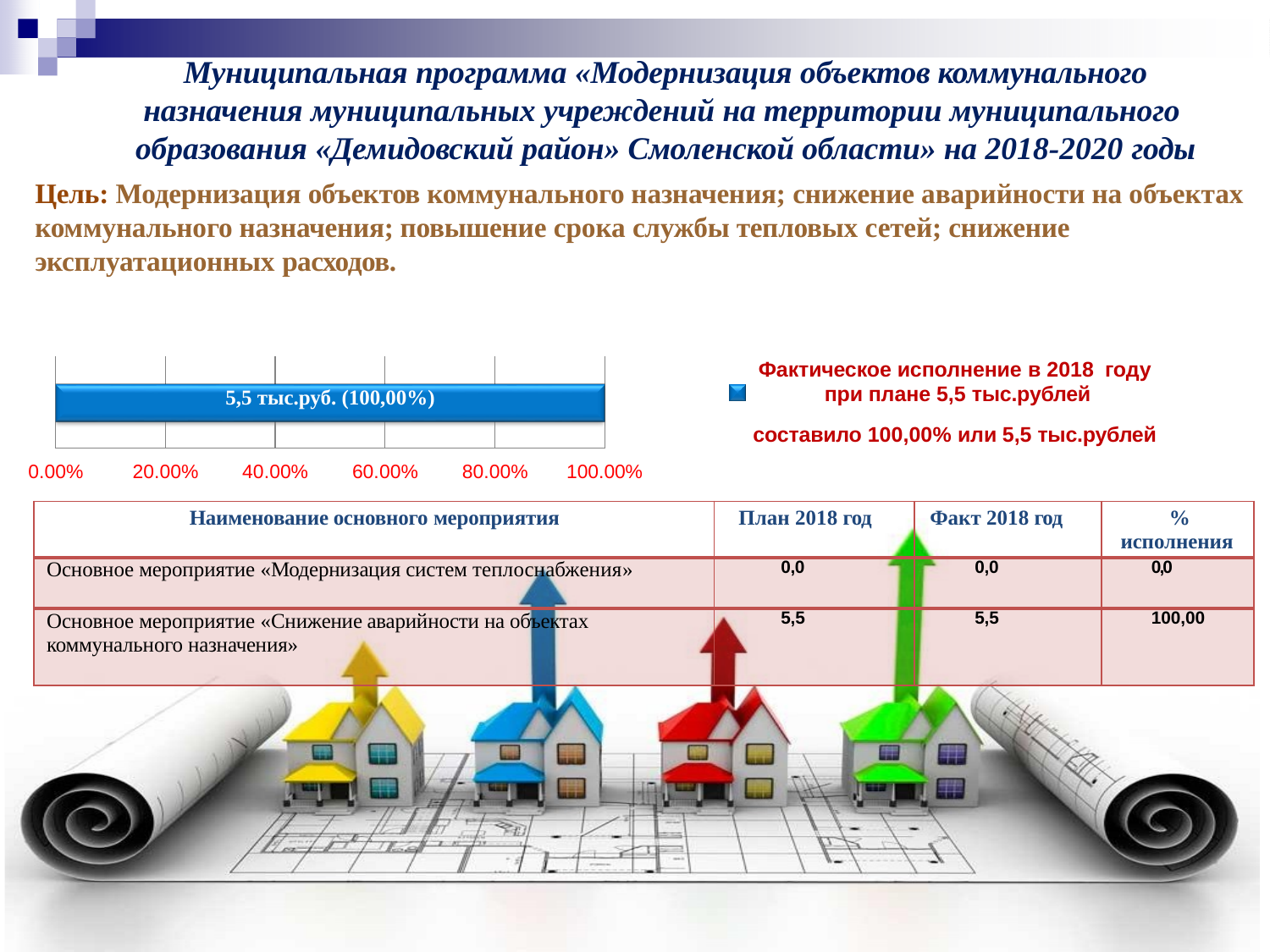

# Муниципальная программа «Модернизация объектов коммунального  назначения муниципальных учреждений на территории муниципального  образования «Демидовский район» Смоленской области» на 2018-2020 годы

Цель: Модернизация объектов коммунального назначения; снижение аварийности на объектах  коммунального назначения; повышение срока службы тепловых сетей; снижение  эксплуатационных расходов.
Фактическое исполнение в 2018 году
при плане 5,5 тыс.рублей
составило 100,00% или 5,5 тыс.рублей
|  |  |  | 00%) |  |
| --- | --- | --- | --- | --- |

5,5 тыс.руб. (100,00%)

0.00%
20.00%
40.00%
60.00%
80.00%
100.00%
| Наименование основного мероприятия | План 2018 год | Факт 2018 год | % исполнения |
| --- | --- | --- | --- |
| Основное мероприятие «Модернизация систем теплоснабжения» | 0,0 | 0,0 | 0,0 |
| Основное мероприятие «Снижение аварийности на объектах коммунального назначения» | 5,5 | 5,5 | 100,00 |